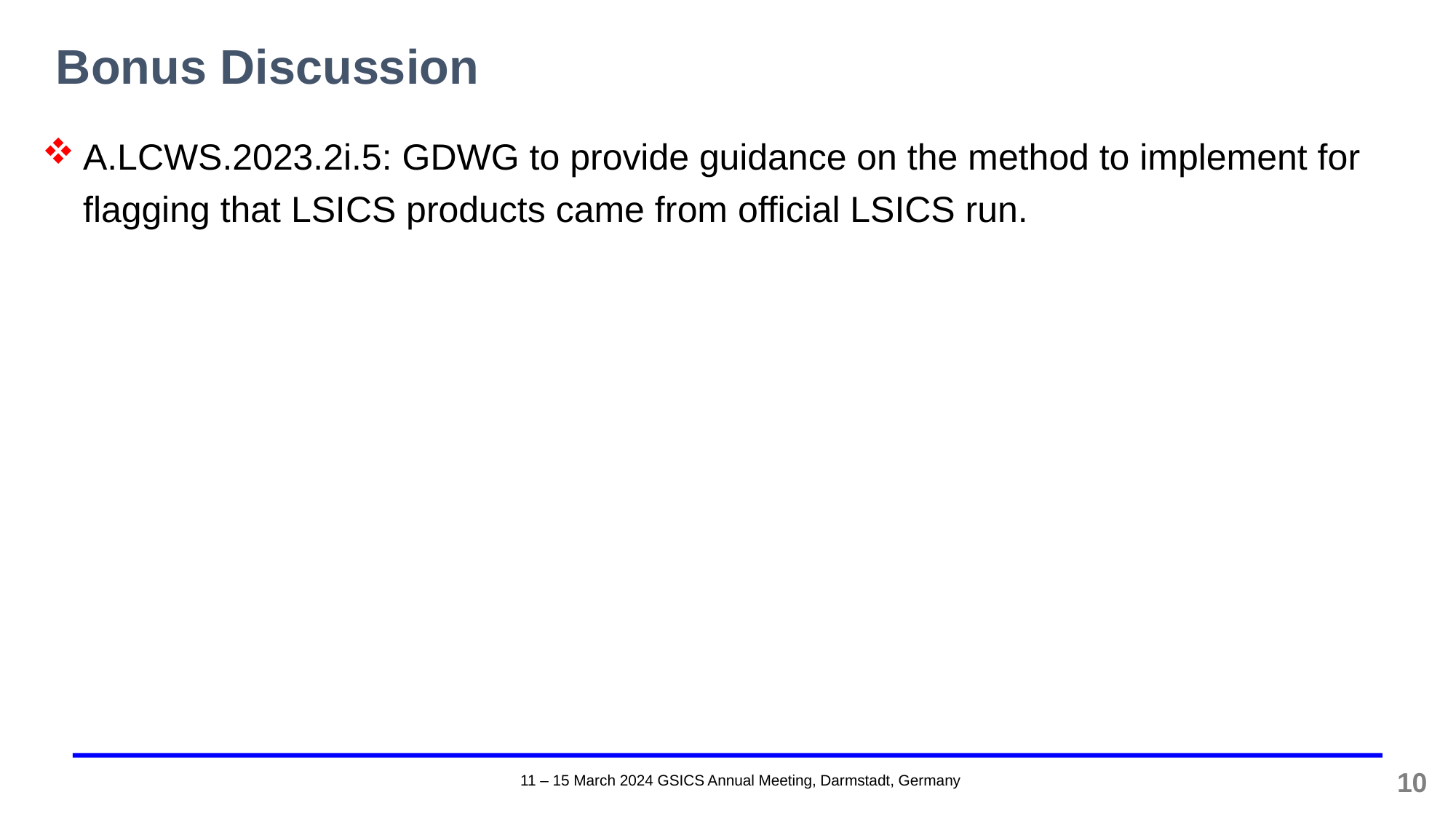

# Bonus Discussion
A.LCWS.2023.2i.5: GDWG to provide guidance on the method to implement for flagging that LSICS products came from official LSICS run.
10